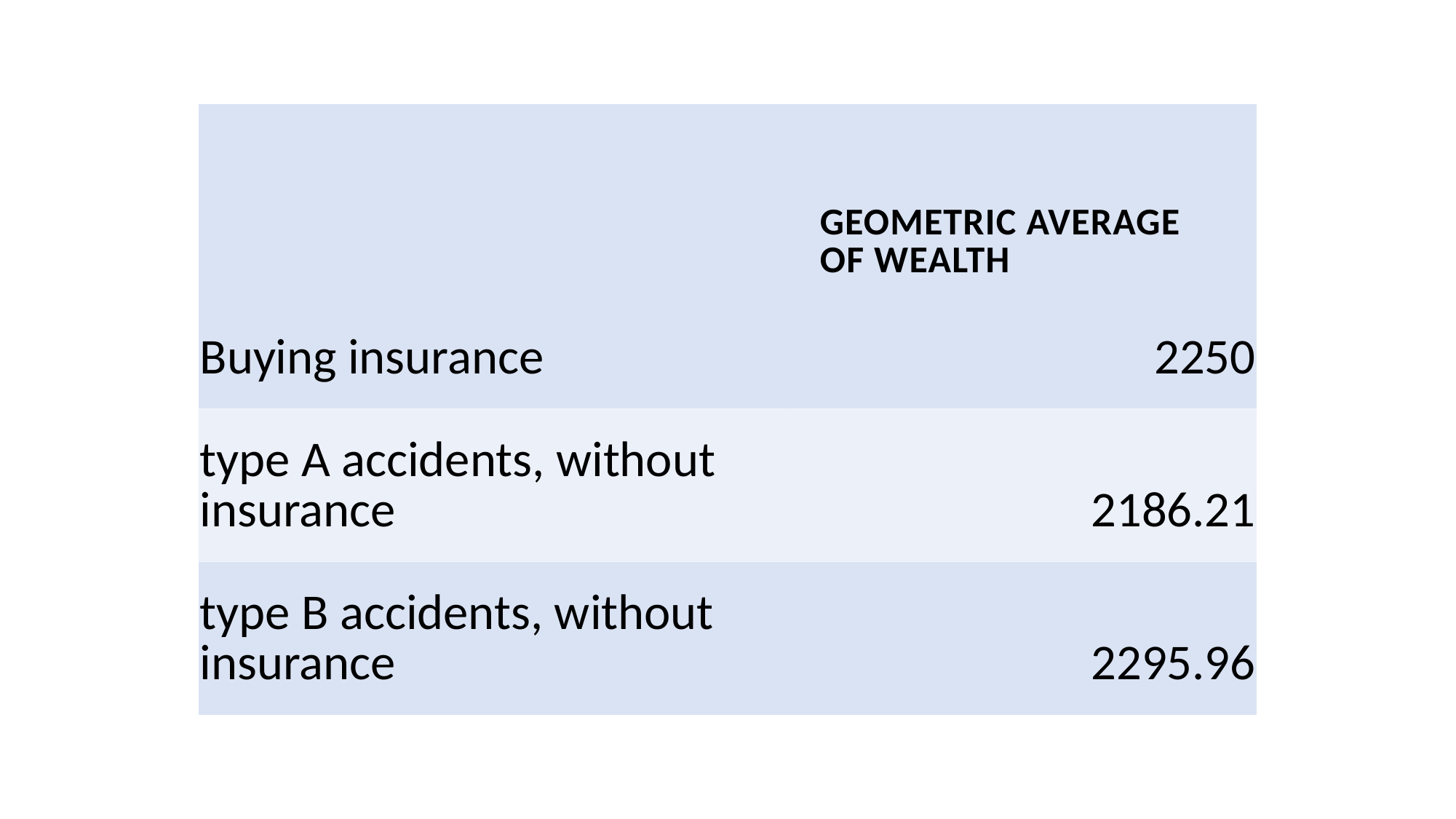

|  | geometric average of wealth |
| --- | --- |
| Buying insurance | 2250 |
| type A accidents, without insurance | 2186.21 |
| type B accidents, without insurance | 2295.96 |